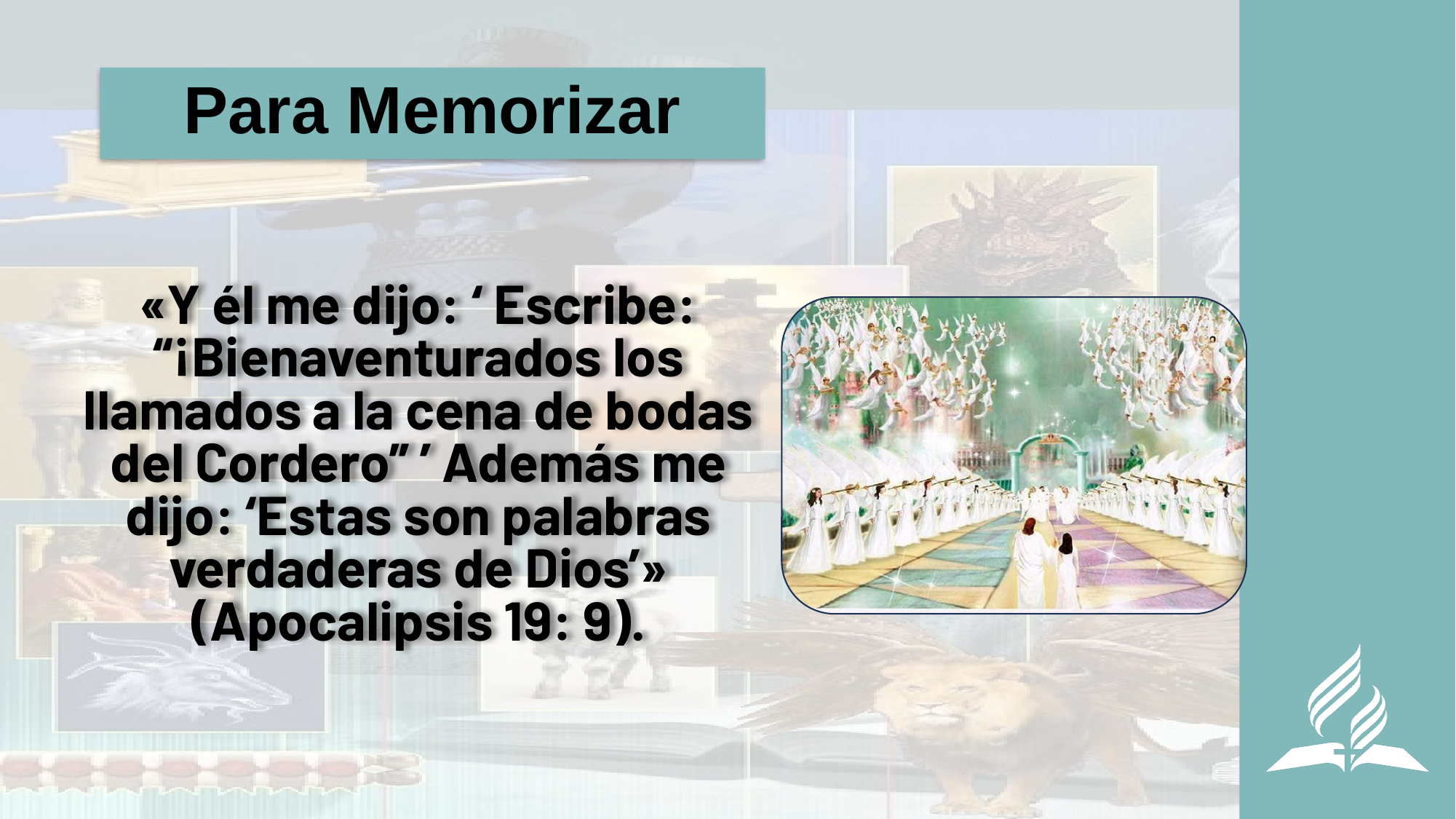

# Para Memorizar
«Y él me dijo: ‘ Escribe: “¡Bienaventurados los llamados a la cena de bodas del Cordero” ’ Además me dijo: ‘Estas son palabras verdaderas de Dios’»
(Apocalipsis 19: 9).